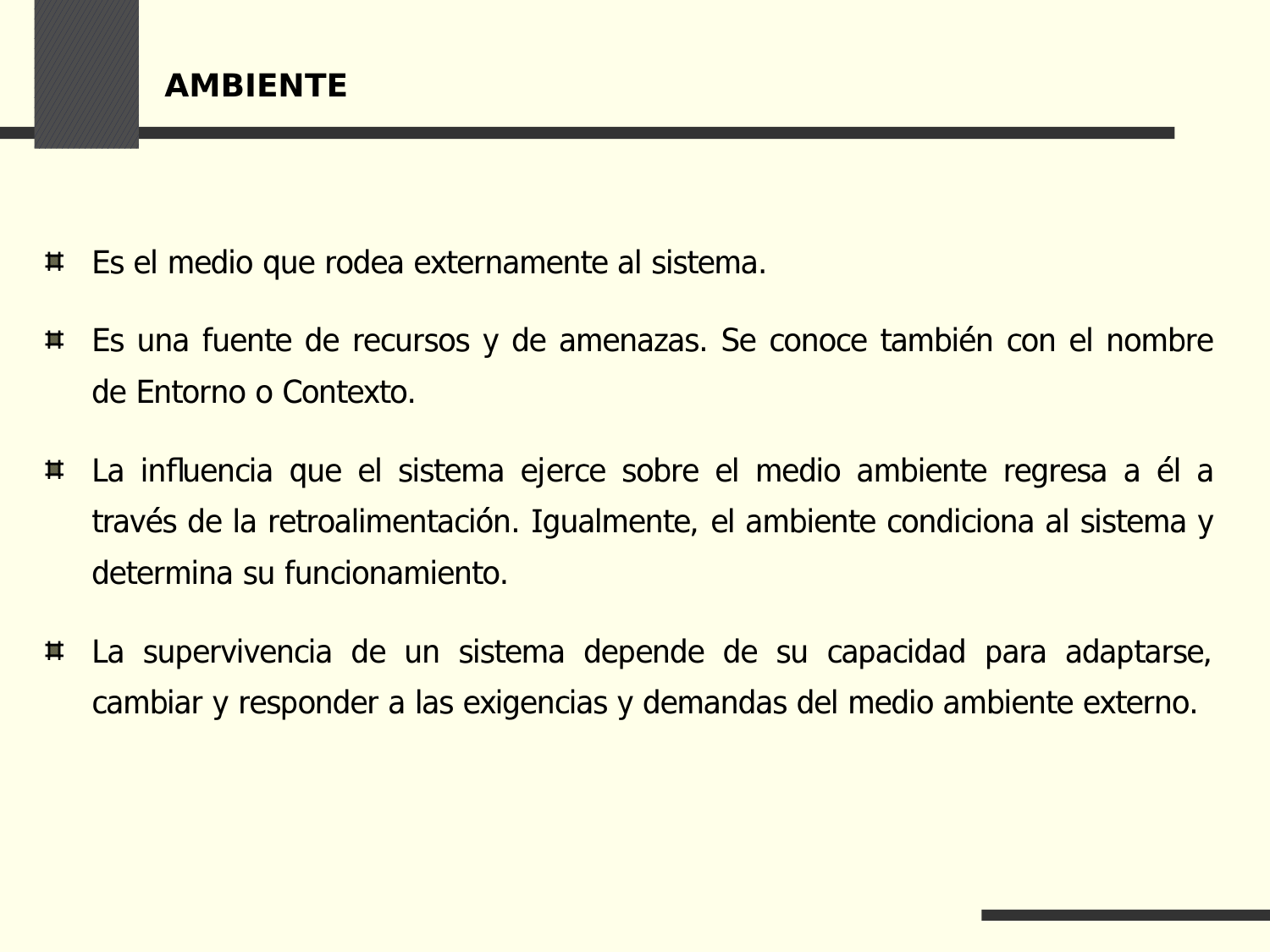

# AMBIENTE
Es el medio que rodea externamente al sistema.
Es una fuente de recursos y de amenazas. Se conoce también con el nombre de Entorno o Contexto.
La influencia que el sistema ejerce sobre el medio ambiente regresa a él a través de la retroalimentación. Igualmente, el ambiente condiciona al sistema y determina su funcionamiento.
La supervivencia de un sistema depende de su capacidad para adaptarse, cambiar y responder a las exigencias y demandas del medio ambiente externo.